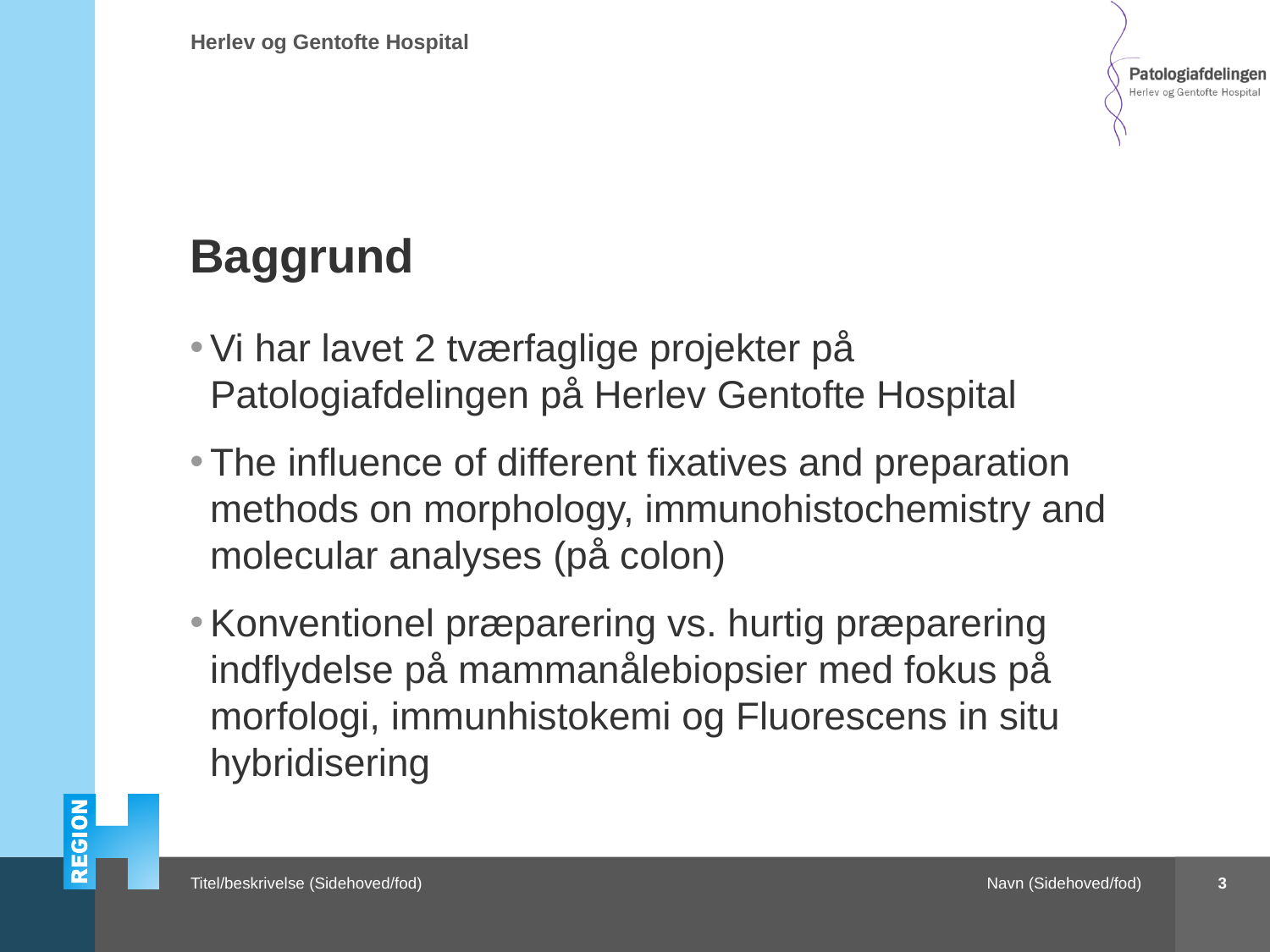

# Baggrund
Vi har lavet 2 tværfaglige projekter på Patologiafdelingen på Herlev Gentofte Hospital
The influence of different fixatives and preparation methods on morphology, immunohistochemistry and molecular analyses (på colon)
Konventionel præparering vs. hurtig præparering indflydelse på mammanålebiopsier med fokus på morfologi, immunhistokemi og Fluorescens in situ hybridisering
3
Navn (Sidehoved/fod)
Titel/beskrivelse (Sidehoved/fod)